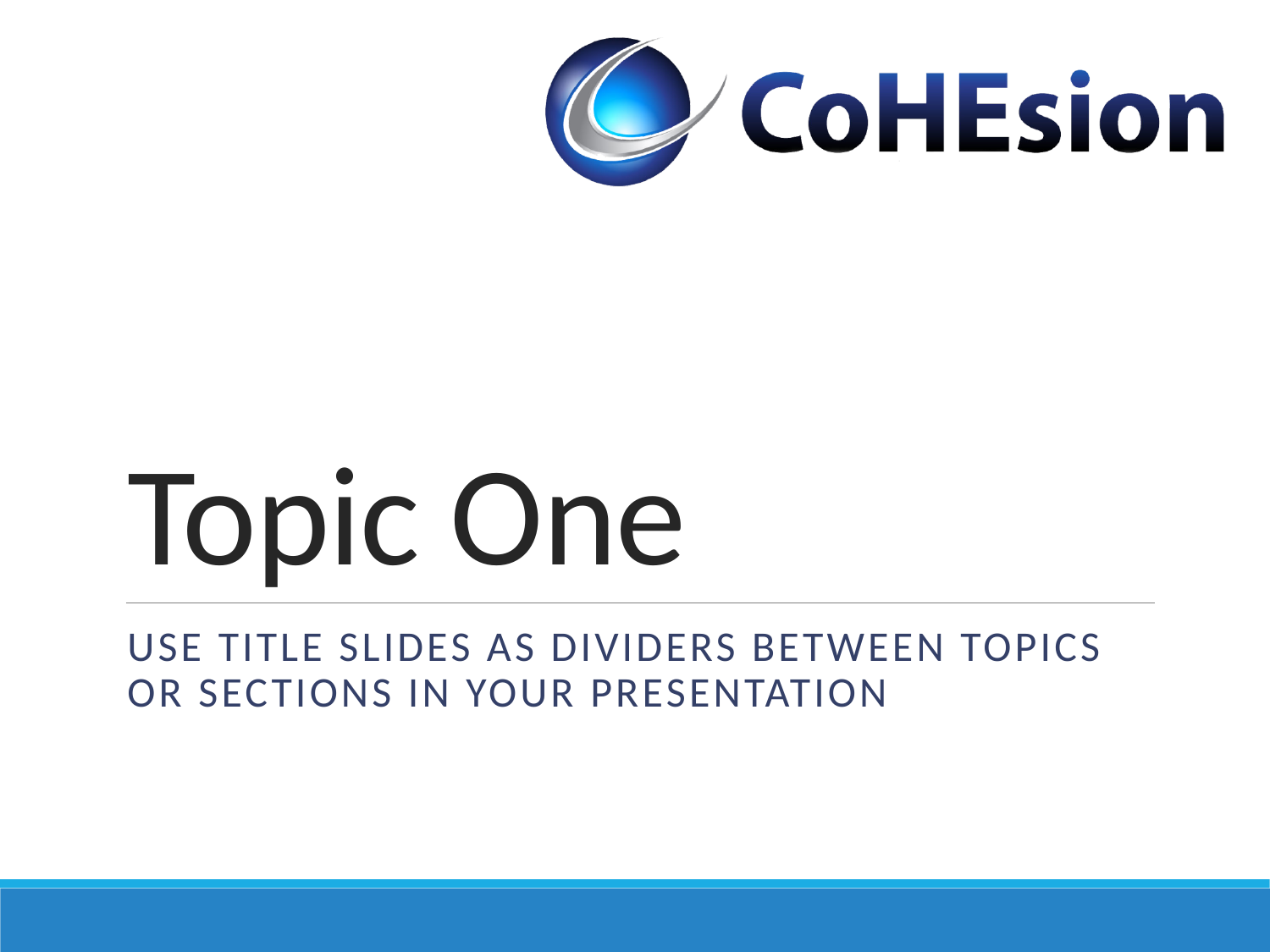

# Topic One
Use title slides as dividers between topics or sections in your presentation